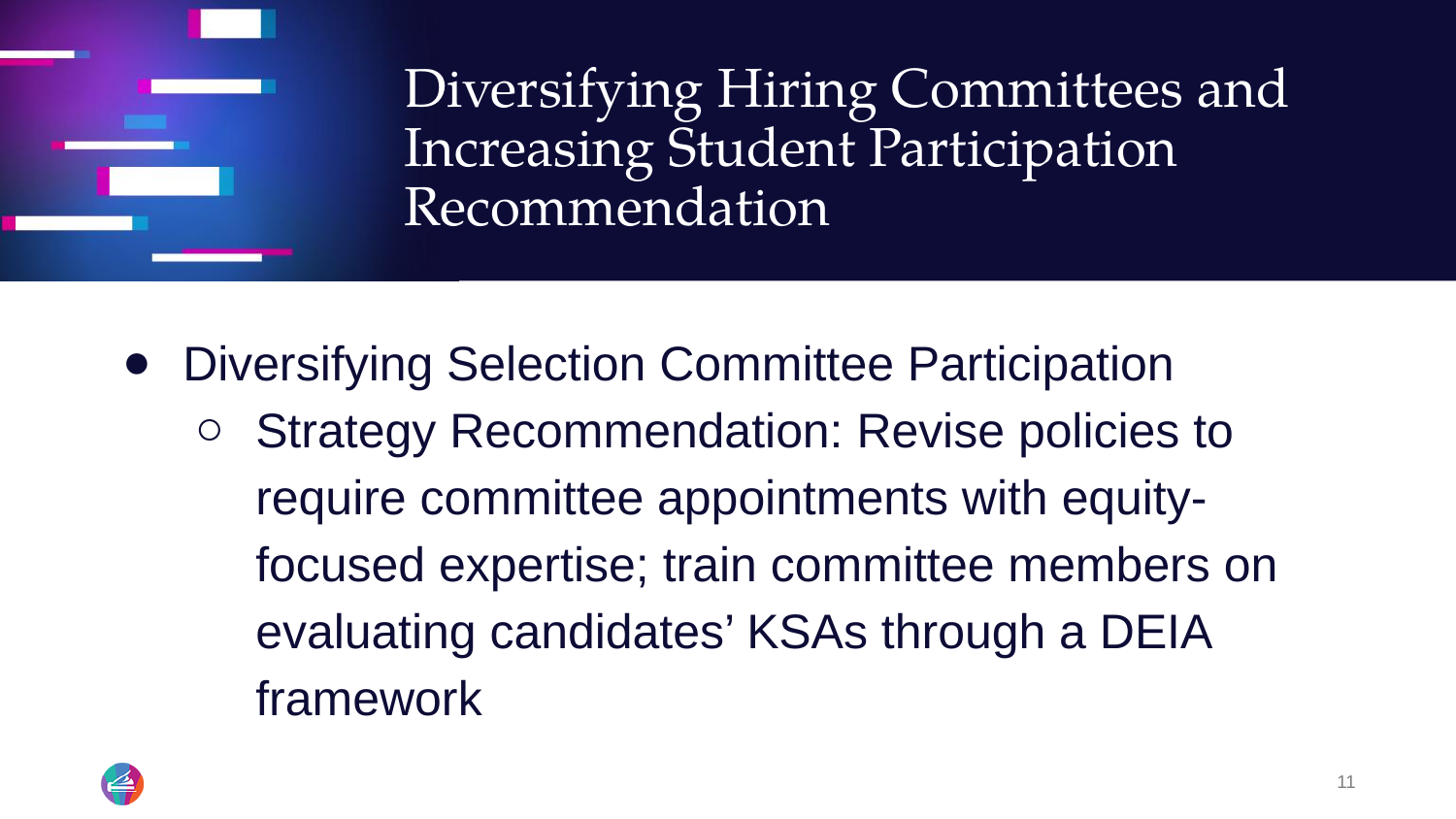

# Diversifying Hiring Committees and Increasing Student Participation Recommendation
Diversifying Selection Committee Participation
Strategy Recommendation: Revise policies to require committee appointments with equity-focused expertise; train committee members on evaluating candidates’ KSAs through a DEIA framework
11